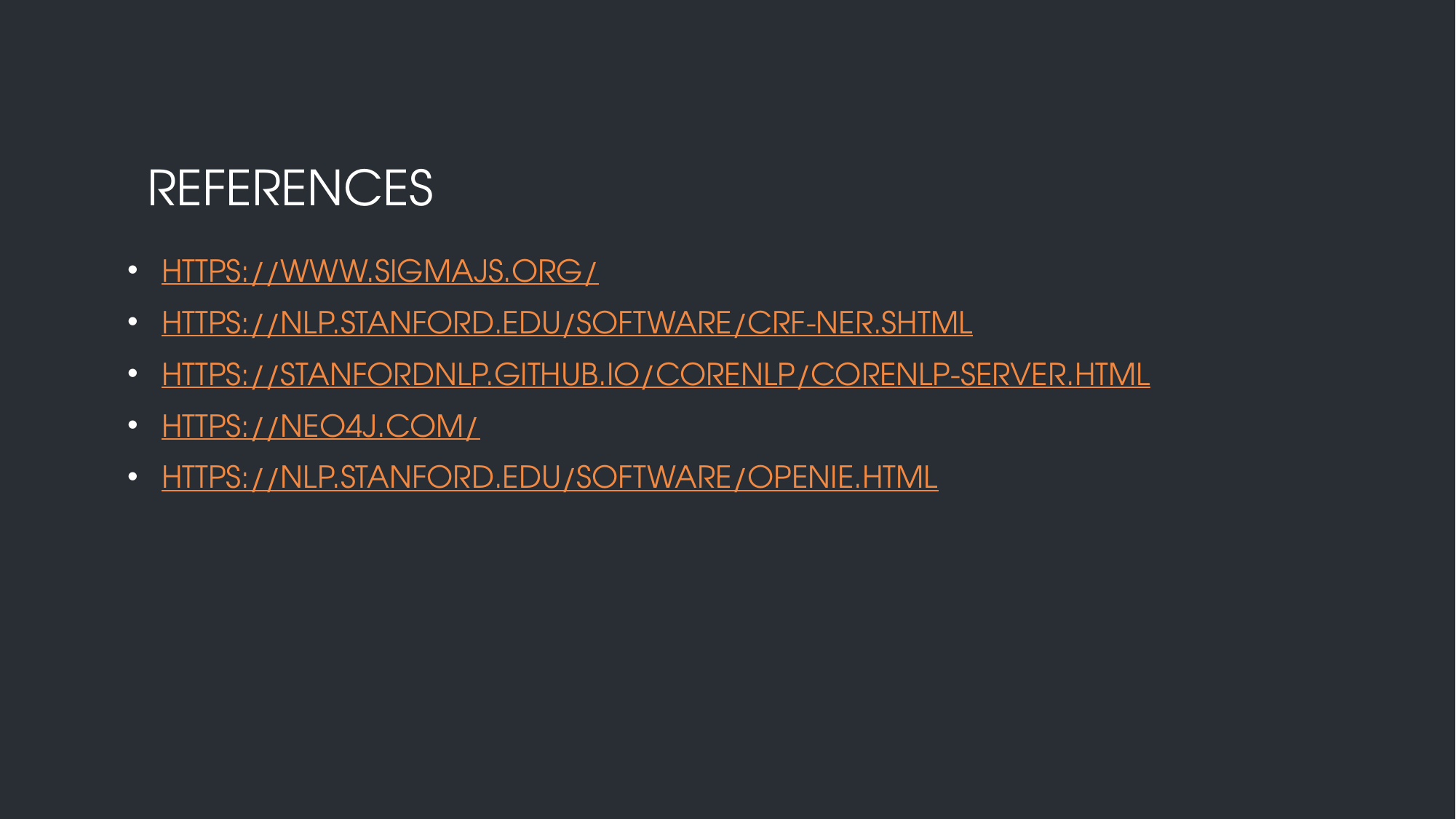

# References
https://www.sigmajs.org/
https://nlp.stanford.edu/software/CRF-NER.shtml
https://stanfordnlp.github.io/CoreNLP/corenlp-server.html
https://neo4j.com/
https://nlp.stanford.edu/software/openie.html